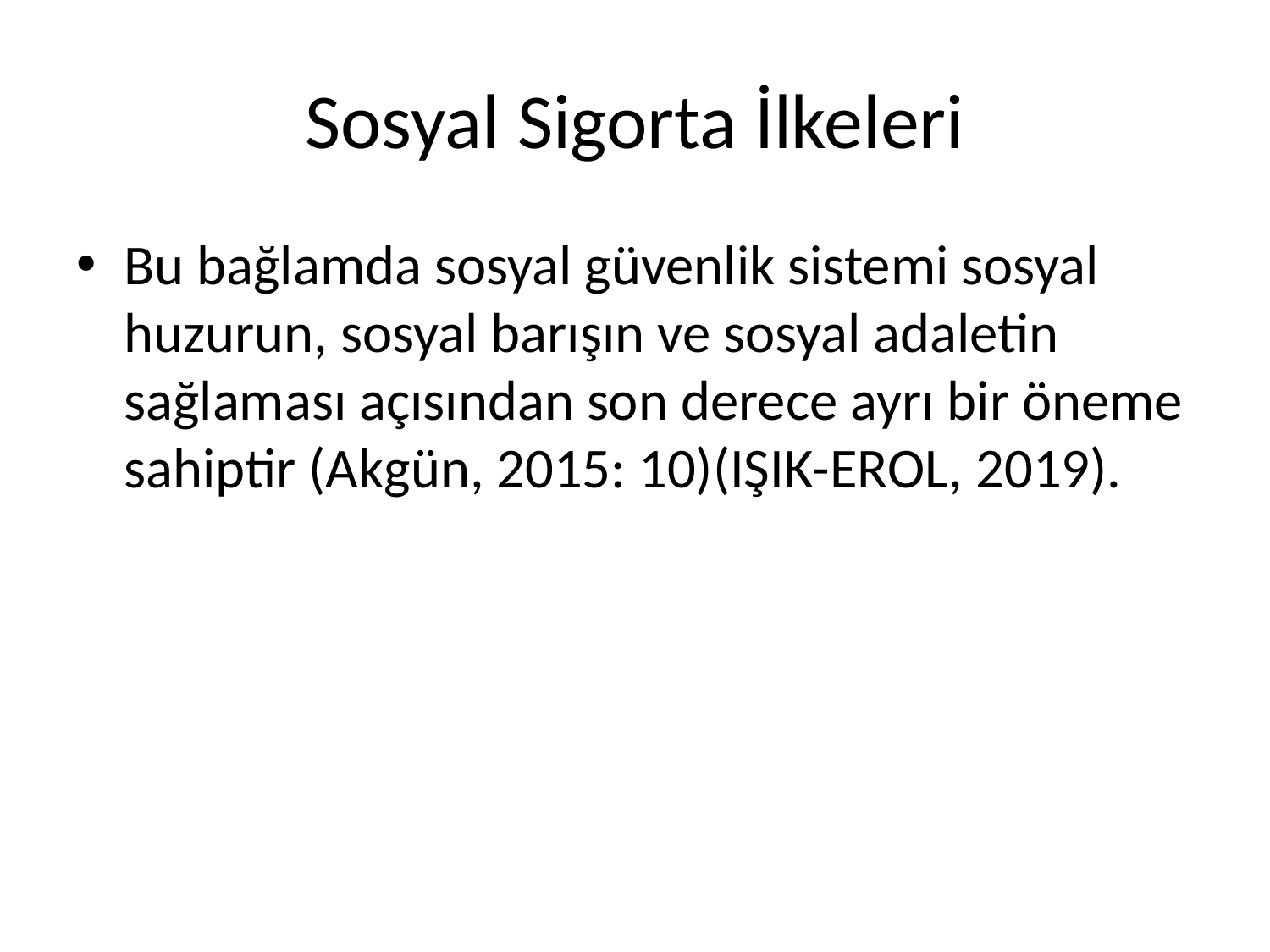

# Sosyal Sigorta İlkeleri
Bu bağlamda sosyal güvenlik sistemi sosyal huzurun, sosyal barışın ve sosyal adaletin sağlaması açısından son derece ayrı bir öneme sahiptir (Akgün, 2015: 10)(IŞIK-EROL, 2019).